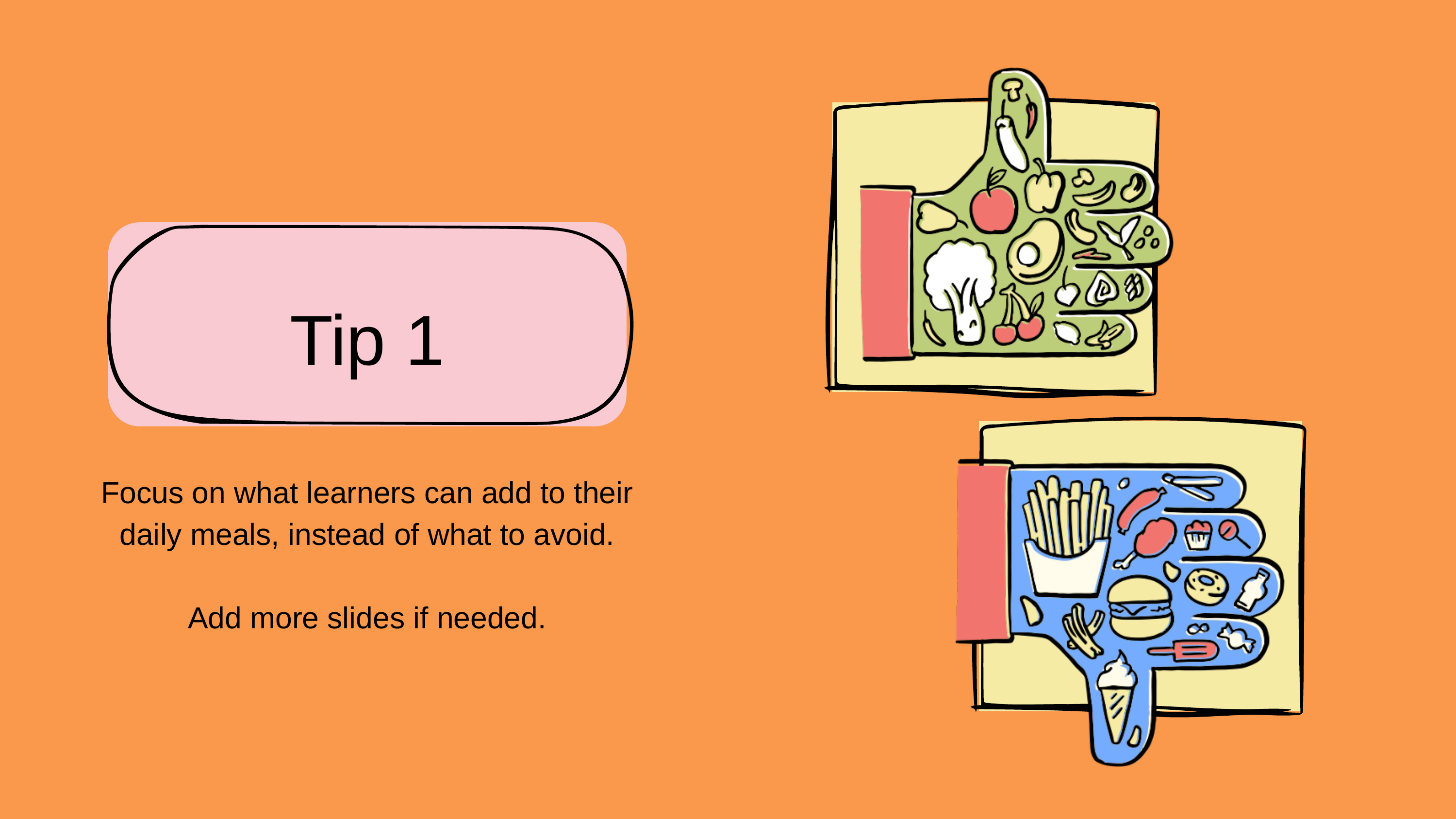

Tip 1

Focus on what learners can add to their daily meals, instead of what to avoid.

Add more slides if needed.